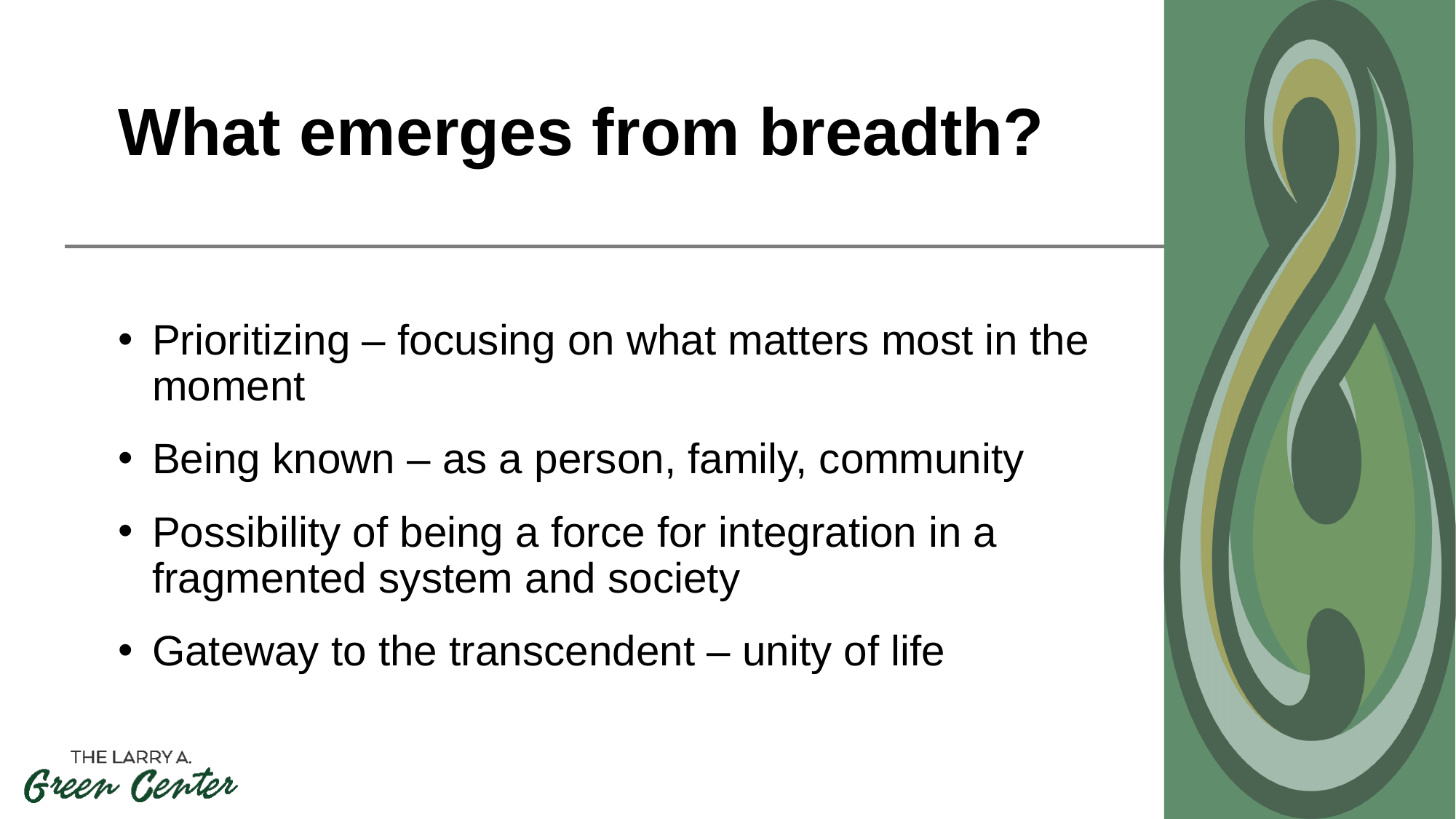

What emerges from breadth?
Prioritizing – focusing on what matters most in the moment
Being known – as a person, family, community
Possibility of being a force for integration in a fragmented system and society
Gateway to the transcendent – unity of life